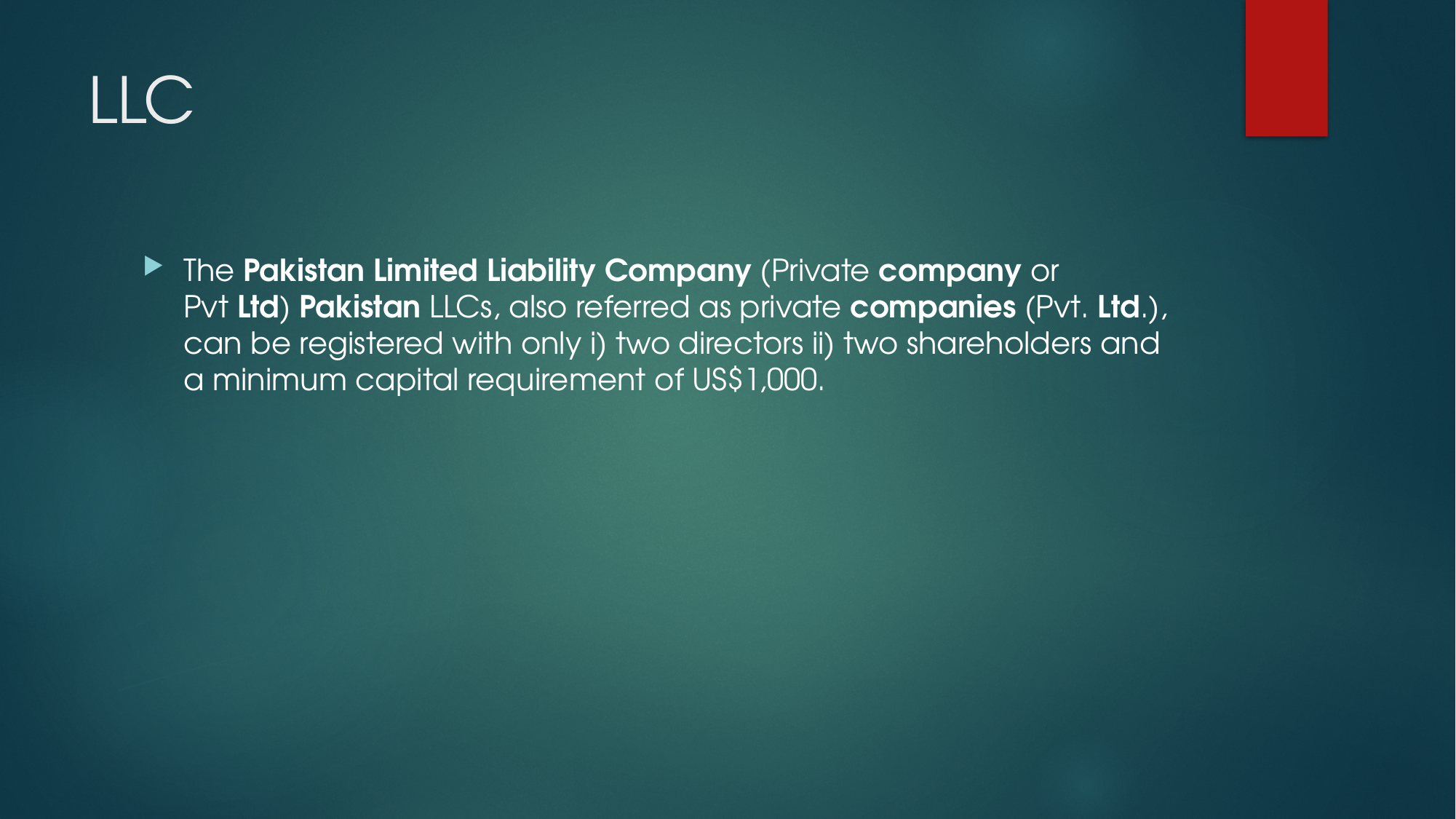

# LLC
The Pakistan Limited Liability Company (Private company or Pvt Ltd) Pakistan LLCs, also referred as private companies (Pvt. Ltd.), can be registered with only i) two directors ii) two shareholders and a minimum capital requirement of US$1,000.